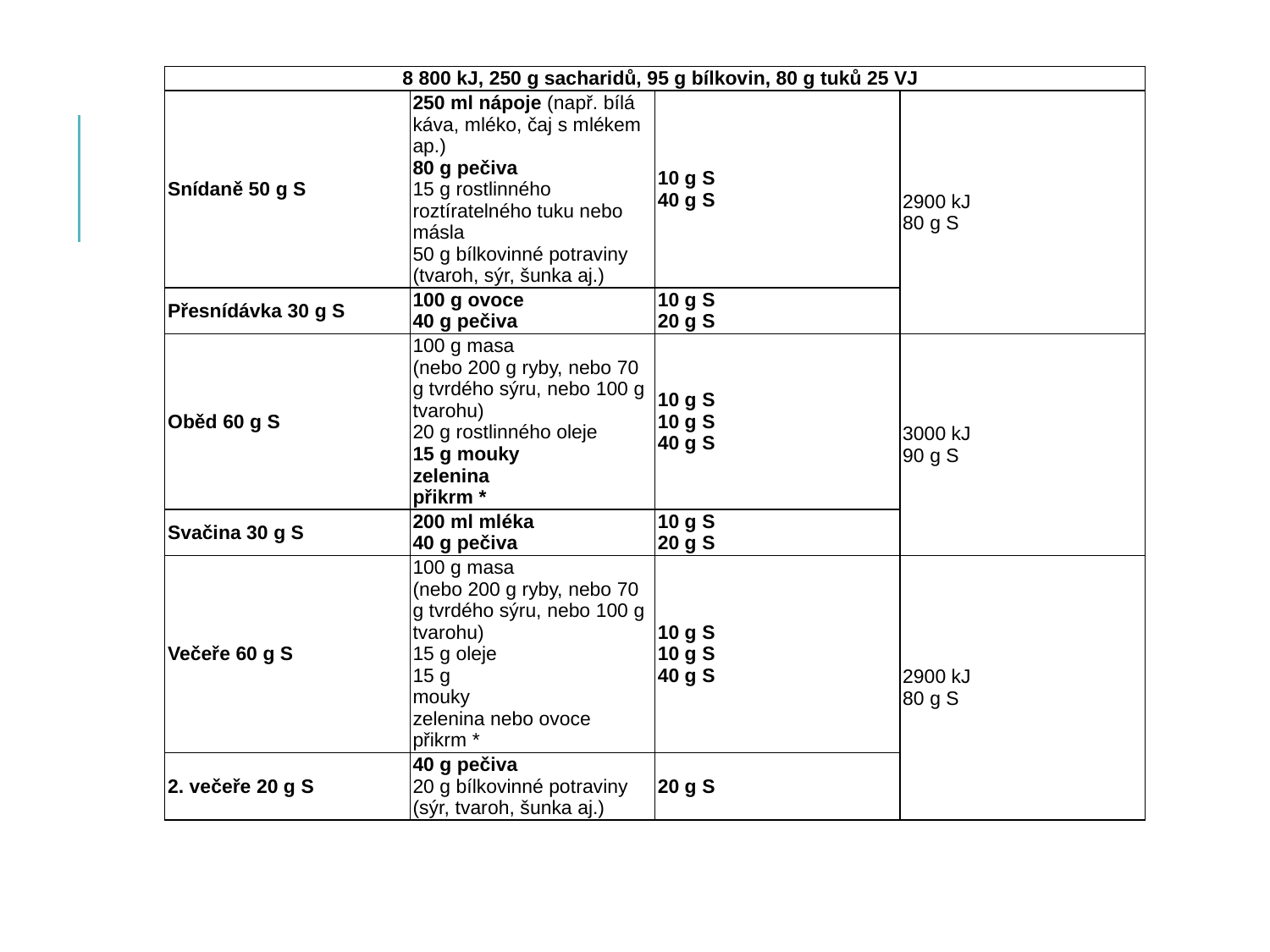

| 8 800 kJ, 250 g sacharidů, 95 g bílkovin, 80 g tuků 25 VJ |  |  |  |
| --- | --- | --- | --- |
| Snídaně 50 g S | 250 ml nápoje (např. bílá káva, mléko, čaj s mlékem ap.) 80 g pečiva 15 g rostlinného roztíratelného tuku nebo másla 50 g bílkovinné potraviny (tvaroh, sýr, šunka aj.) | 10 g S 40 g S | 2900 kJ 80 g S |
| Přesnídávka 30 g S | 100 g ovoce 40 g pečiva | 10 g S 20 g S |  |
| Oběd 60 g S | 100 g masa (nebo 200 g ryby, nebo 70 g tvrdého sýru, nebo 100 g tvarohu) 20 g rostlinného oleje 15 g mouky zelenina přikrm \* | 10 g S 10 g S 40 g S | 3000 kJ 90 g S |
| Svačina 30 g S | 200 ml mléka 40 g pečiva | 10 g S 20 g S |  |
| Večeře 60 g S | 100 g masa (nebo 200 g ryby, nebo 70 g tvrdého sýru, nebo 100 g tvarohu) 15 g oleje 15 g mouky                              zelenina nebo ovoce přikrm \* | 10 g S 10 g S 40 g S | 2900 kJ 80 g S |
| 2. večeře 20 g S | 40 g pečiva 20 g bílkovinné potraviny (sýr, tvaroh, šunka aj.) | 20 g S |  |